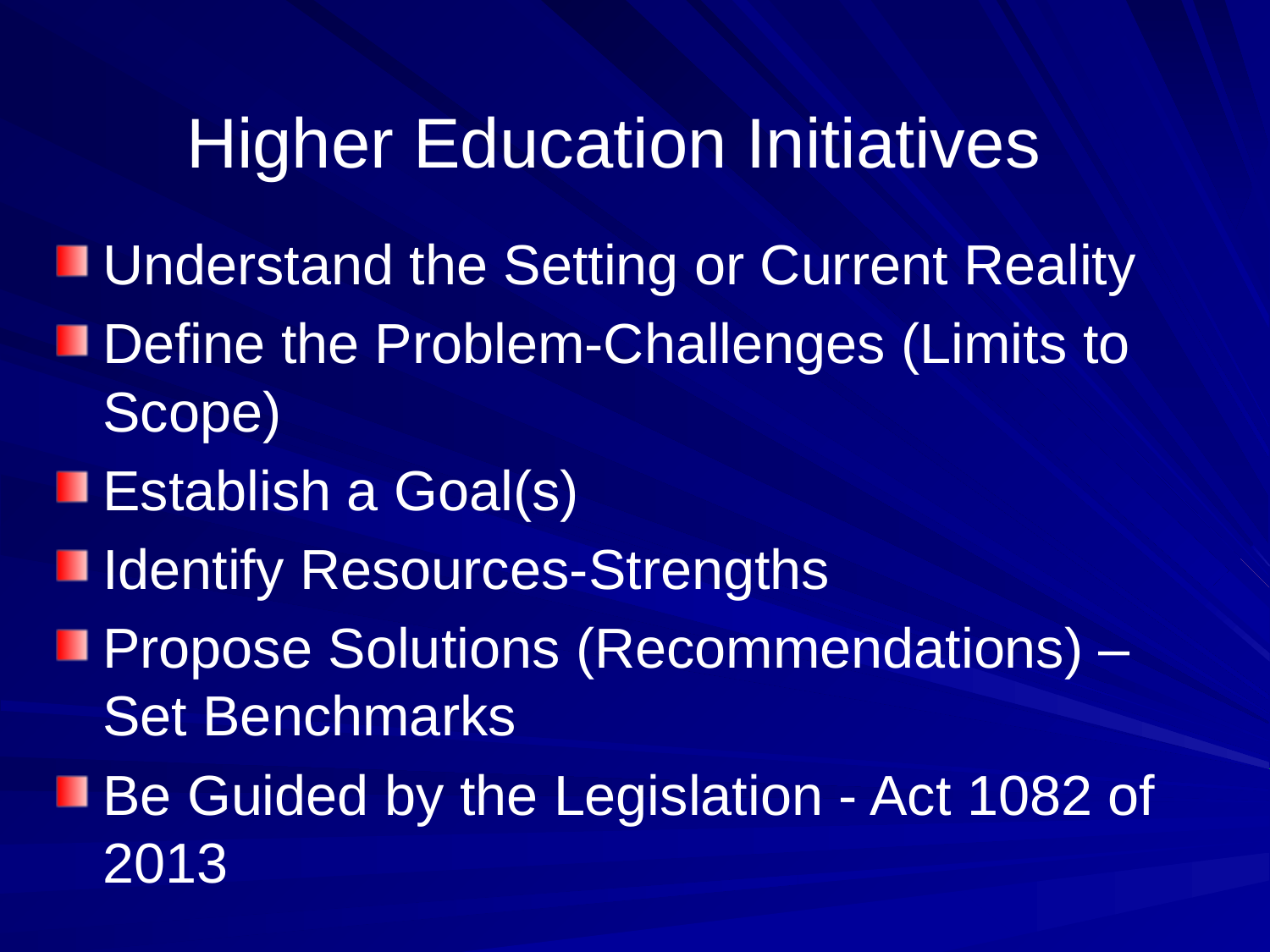

# Higher Education Initiatives
Understand the Setting or Current Reality
Define the Problem-Challenges (Limits to Scope)
Establish a Goal(s)
Identify Resources-Strengths
Propose Solutions (Recommendations) – Set Benchmarks
Be Guided by the Legislation - Act 1082 of 2013